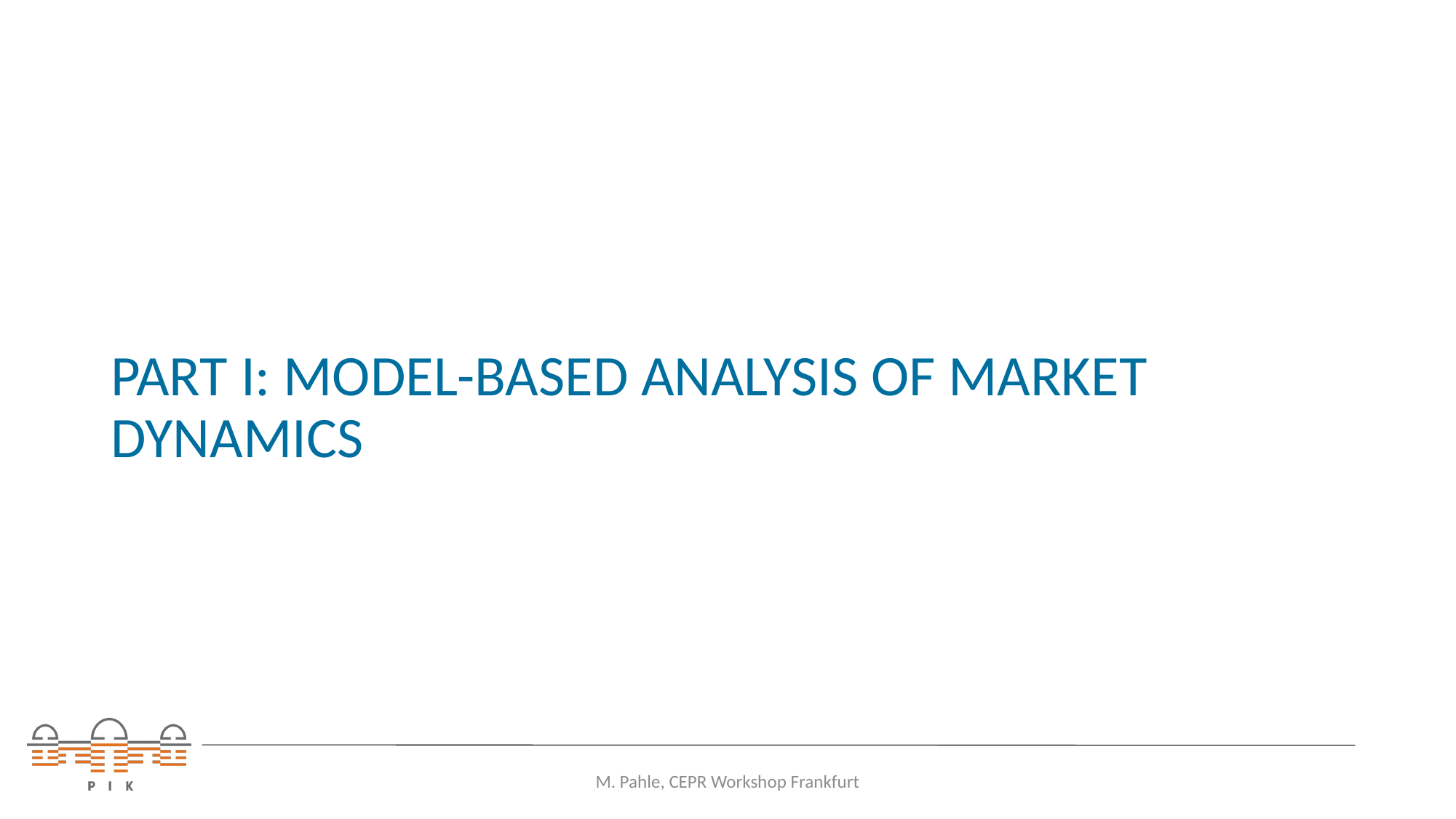

# PART I: Model-based analysis of market dynamics
M. Pahle, CEPR Workshop Frankfurt